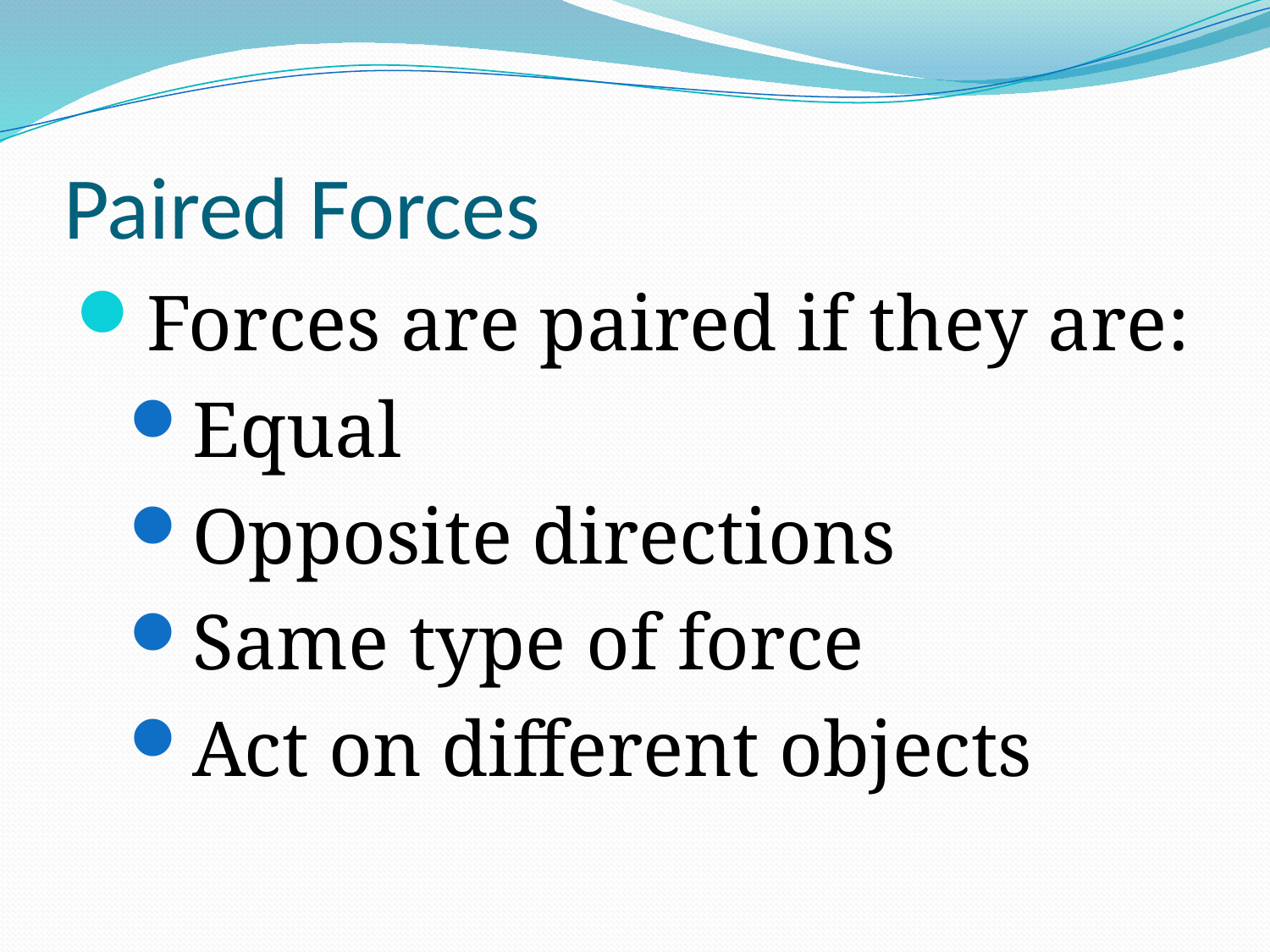

# Paired Forces
Forces are paired if they are:
Equal
Opposite directions
Same type of force
Act on different objects